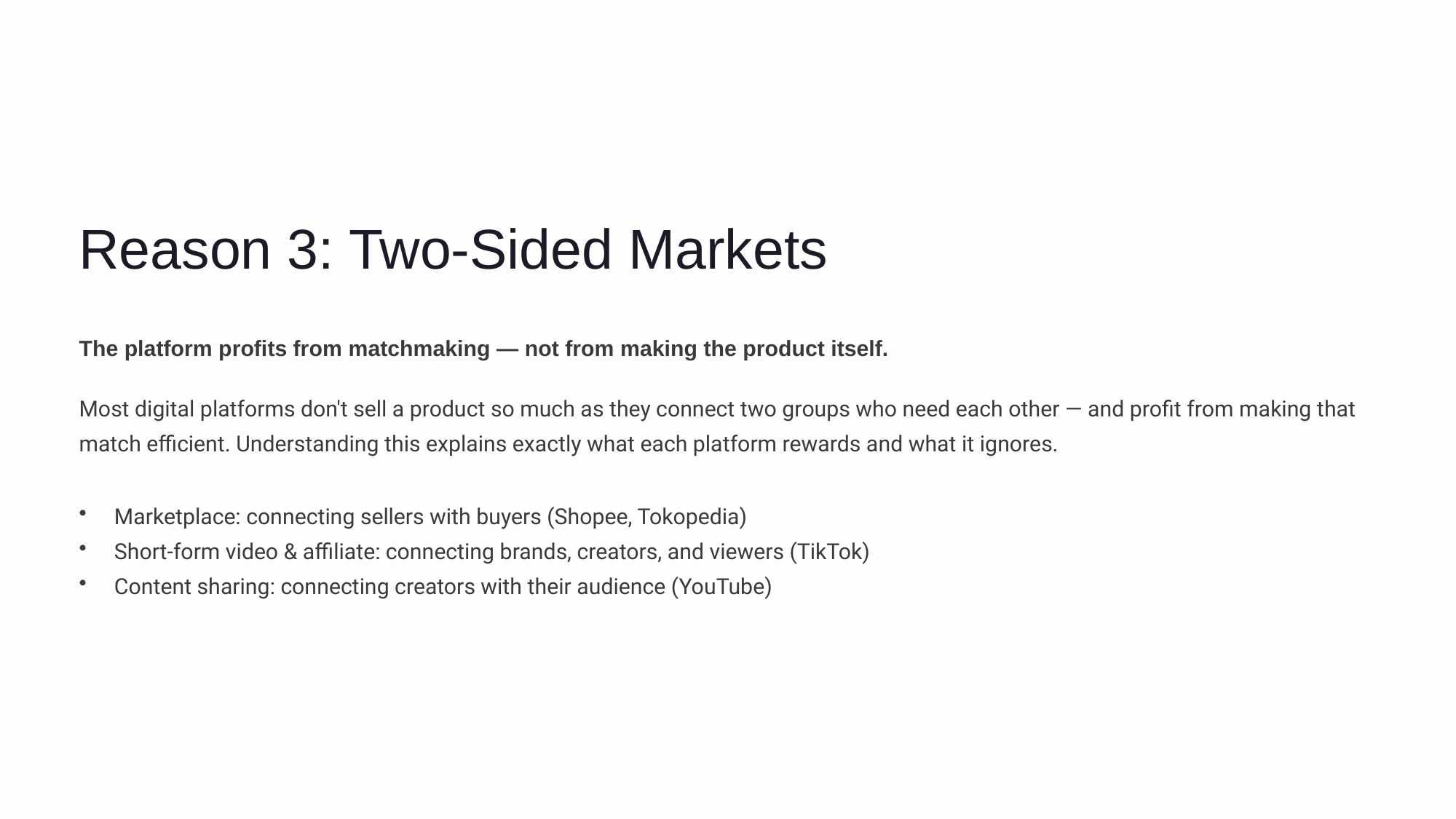

Reason 3: Two-Sided Markets
The platform profits from matchmaking — not from making the product itself.
Most digital platforms don't sell a product so much as they connect two groups who need each other — and profit from making that match efficient. Understanding this explains exactly what each platform rewards and what it ignores.
Marketplace: connecting sellers with buyers (Shopee, Tokopedia)
Short-form video & affiliate: connecting brands, creators, and viewers (TikTok)
Content sharing: connecting creators with their audience (YouTube)